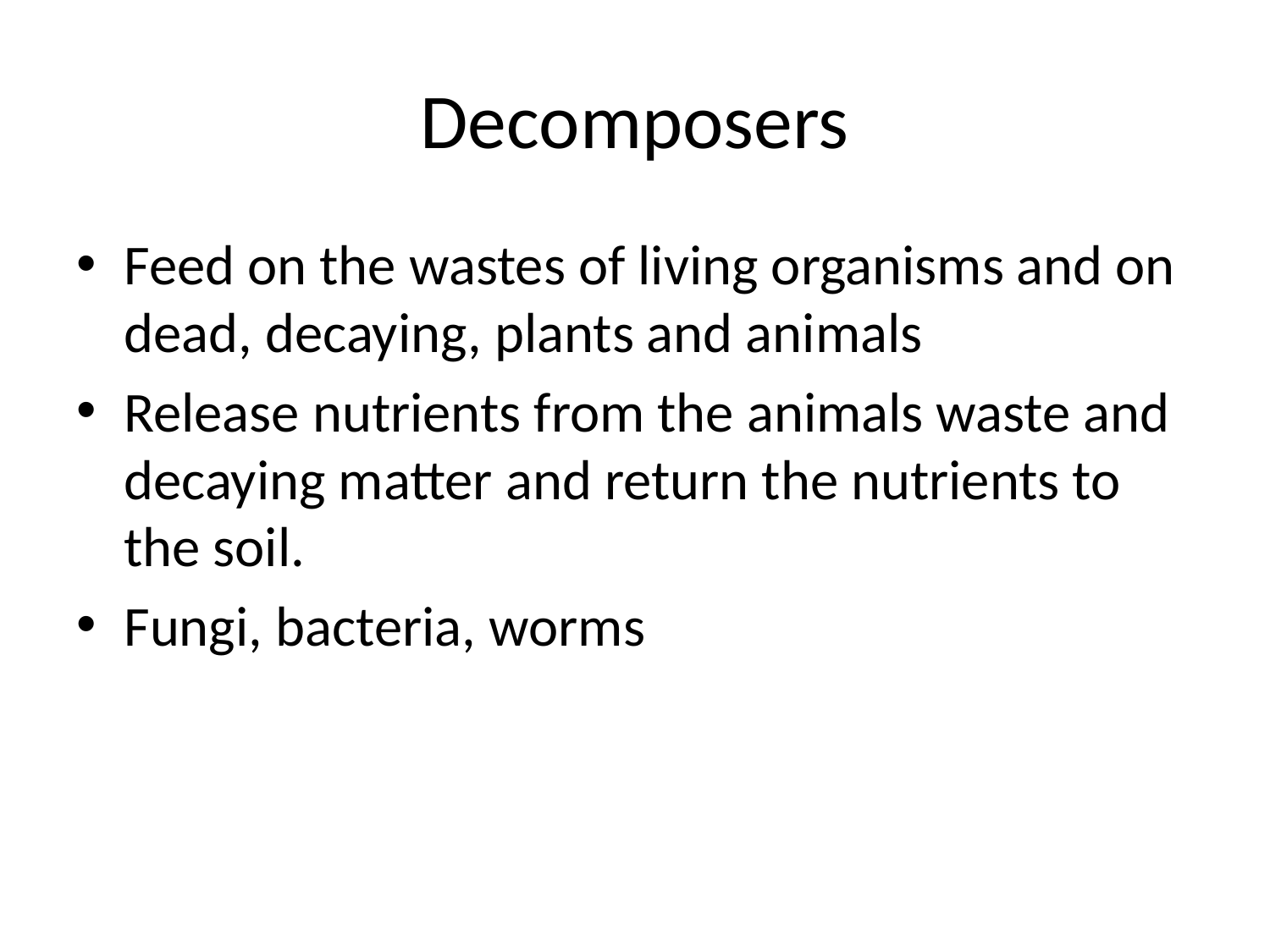

# Decomposers
Feed on the wastes of living organisms and on dead, decaying, plants and animals
Release nutrients from the animals waste and decaying matter and return the nutrients to the soil.
Fungi, bacteria, worms